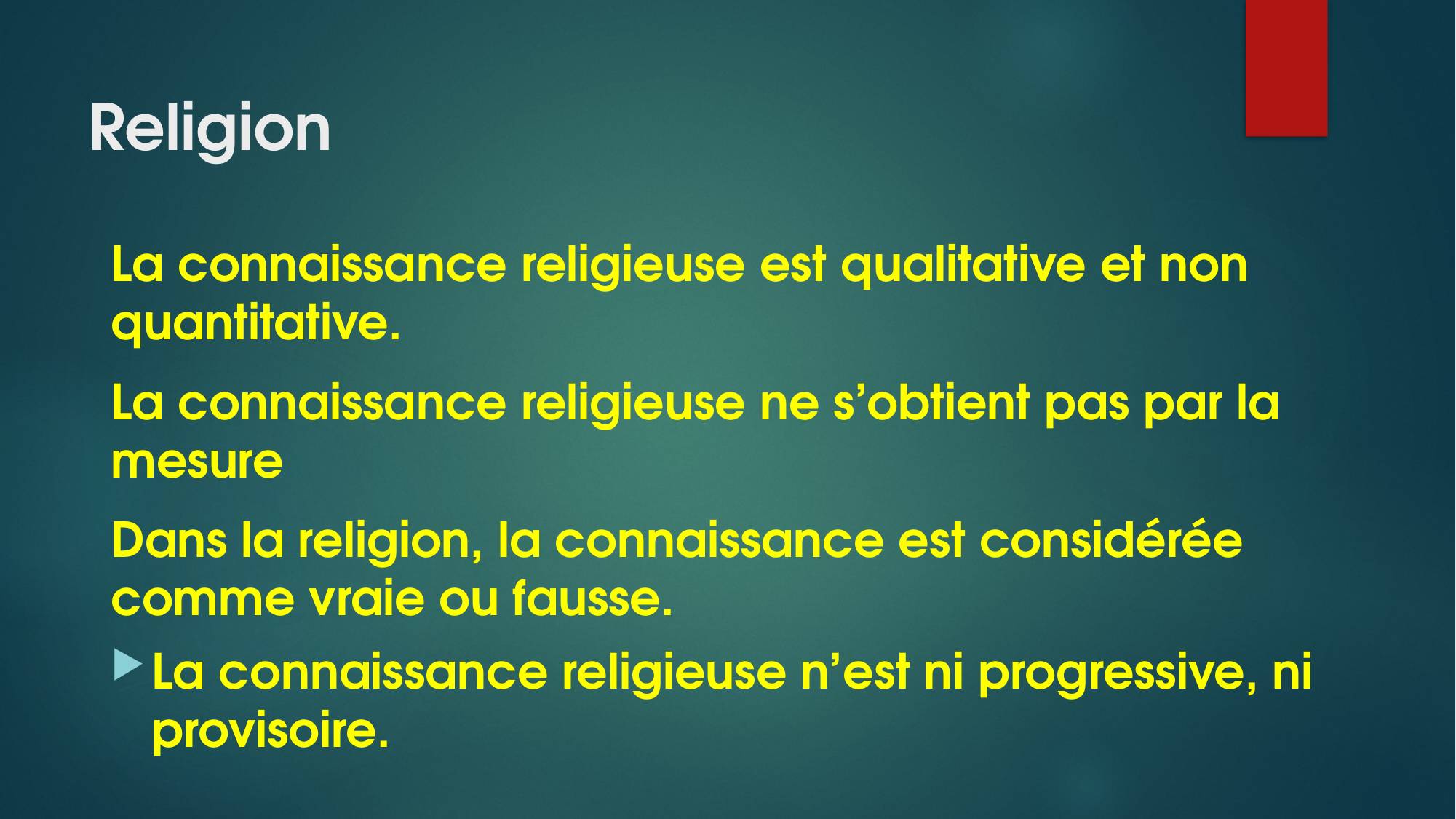

# Religion
La connaissance religieuse est qualitative et non quantitative.
La connaissance religieuse ne s’obtient pas par la mesure
Dans la religion, la connaissance est considérée comme vraie ou fausse.
La connaissance religieuse n’est ni progressive, ni provisoire.